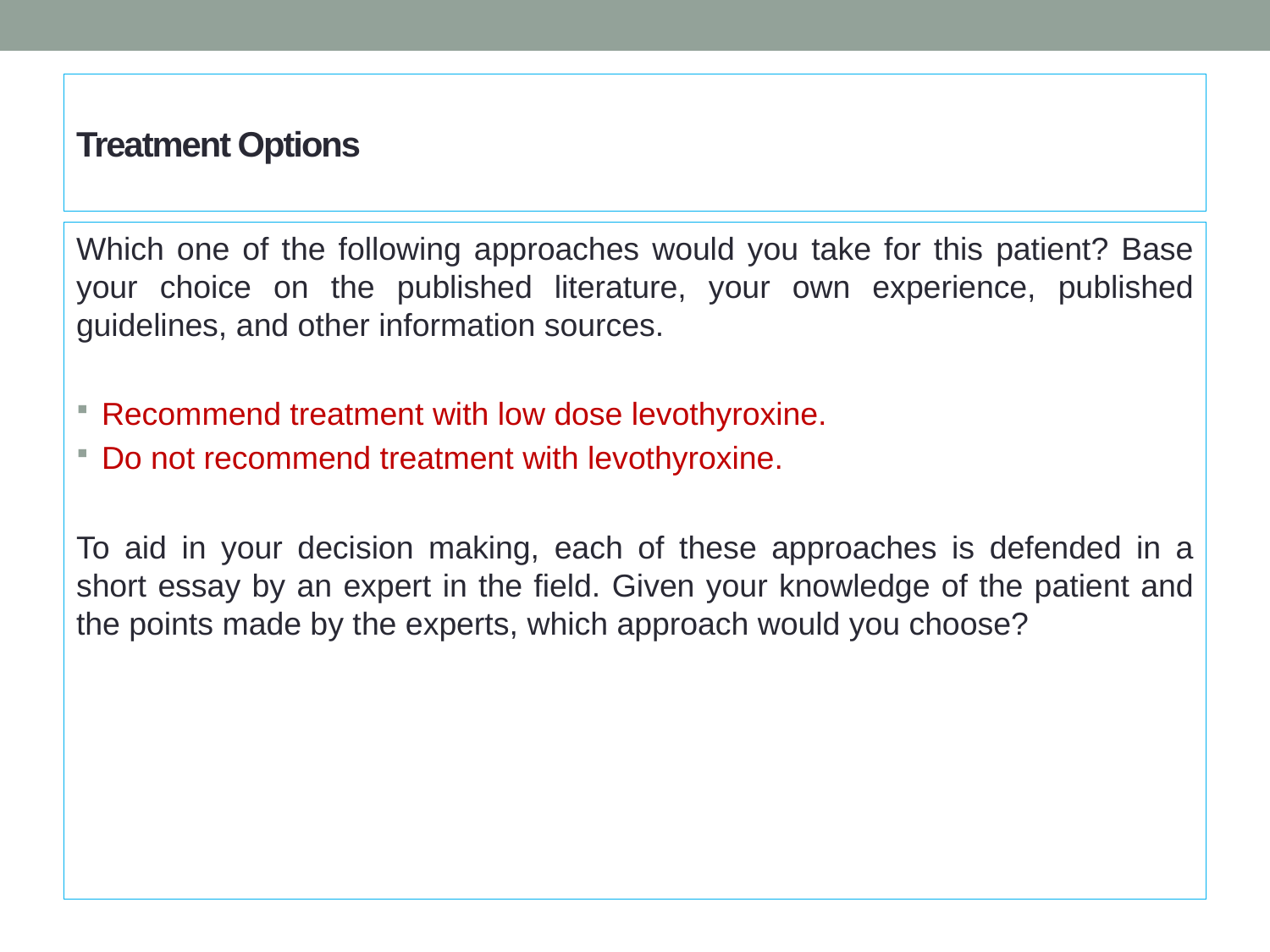

# Treatment Options
Which one of the following approaches would you take for this patient? Base your choice on the published literature, your own experience, published guidelines, and other information sources.

Recommend treatment with low dose levothyroxine.
Do not recommend treatment with levothyroxine.

To aid in your decision making, each of these approaches is defended in a short essay by an expert in the field. Given your knowledge of the patient and the points made by the experts, which approach would you choose?